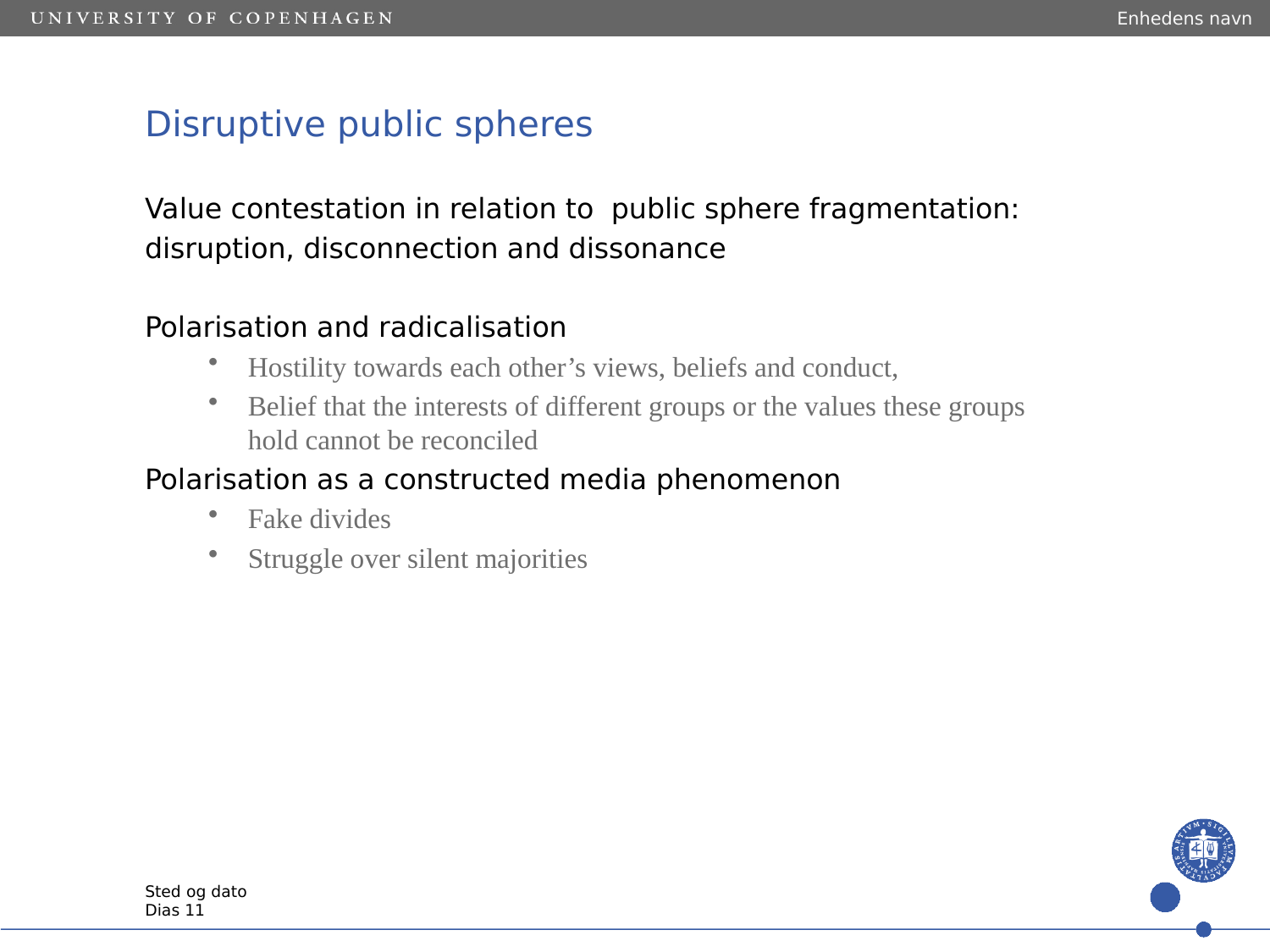

Enhedens navn
# Disruptive public spheres
Value contestation in relation to  public sphere fragmentation:
disruption, disconnection and dissonance

Polarisation and radicalisation
Hostility towards each other’s views, beliefs and conduct,
Belief that the interests of different groups or the values these groups hold cannot be reconciled
Polarisation as a constructed media phenomenon
Fake divides
Struggle over silent majorities
Sted og dato
Dias 11